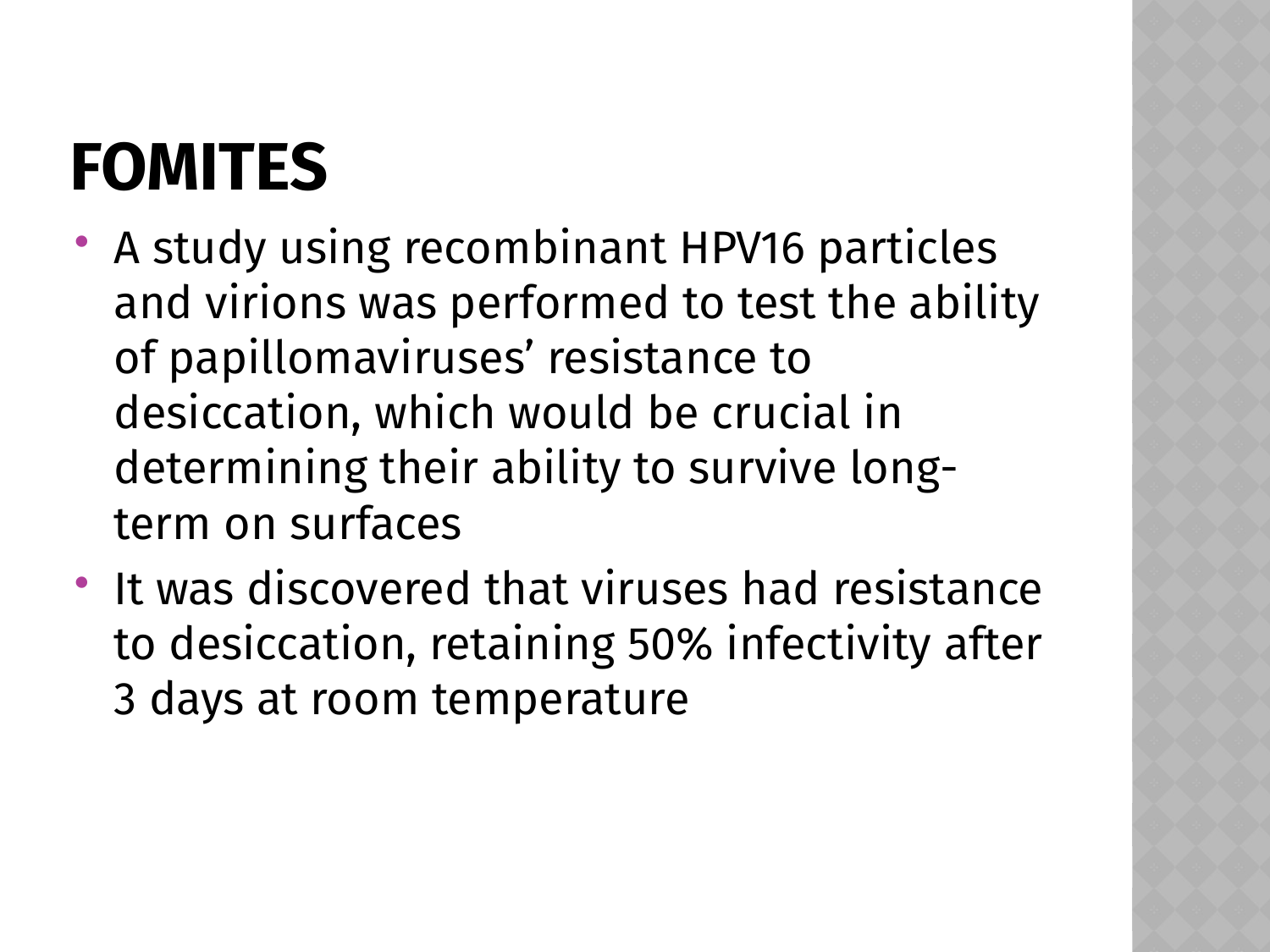

# fomites
A study using recombinant HPV16 particles and virions was performed to test the ability of papillomaviruses’ resistance to desiccation, which would be crucial in determining their ability to survive long-term on surfaces
It was discovered that viruses had resistance to desiccation, retaining 50% infectivity after 3 days at room temperature